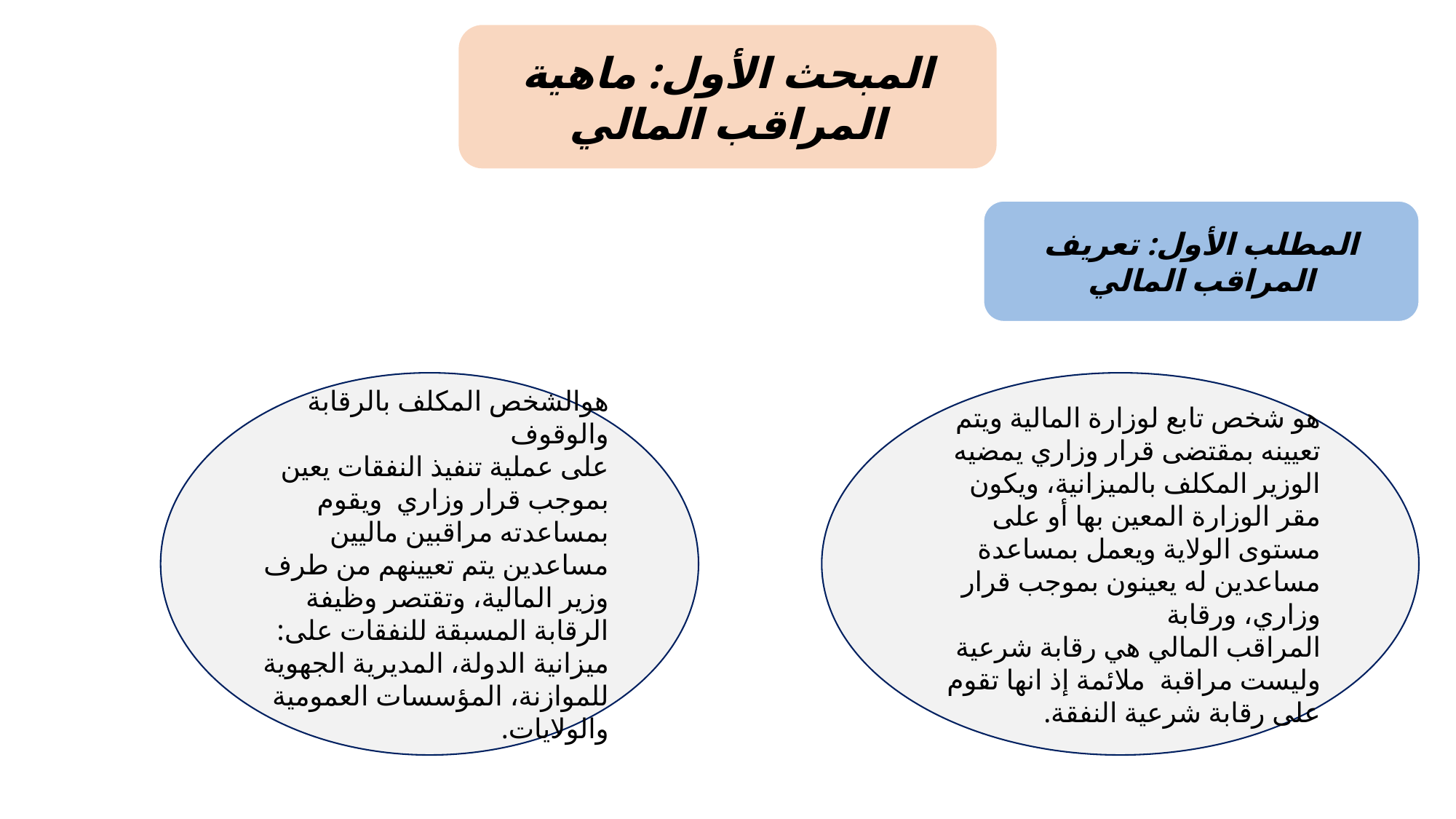

المبحث الأول: ماهية المراقب المالي
المطلب الأول: تعريف المراقب المالي
هوالشخص المكلف بالرقابة والوقوف
على عملية تنفيذ النفقات يعين بموجب قرار وزاري  ويقوم بمساعدته مراقبين ماليين مساعدين يتم تعيينهم من طرف وزير المالية، وتقتصر وظيفة الرقابة المسبقة للنفقات على: ميزانية الدولة، المديرية الجهوية للموازنة، المؤسسات العمومية والولايات.
هو شخص تابع لوزارة المالية ويتم تعيينه بمقتضى قرار وزاري يمضيه الوزير المكلف بالميزانية، ويكون مقر الوزارة المعين بها أو على مستوى الولاية ويعمل بمساعدة مساعدين له يعينون بموجب قرار وزاري، ورقابة
المراقب المالي هي رقابة شرعية وليست مراقبة  ملائمة إذ انها تقوم على رقابة شرعية النفقة.